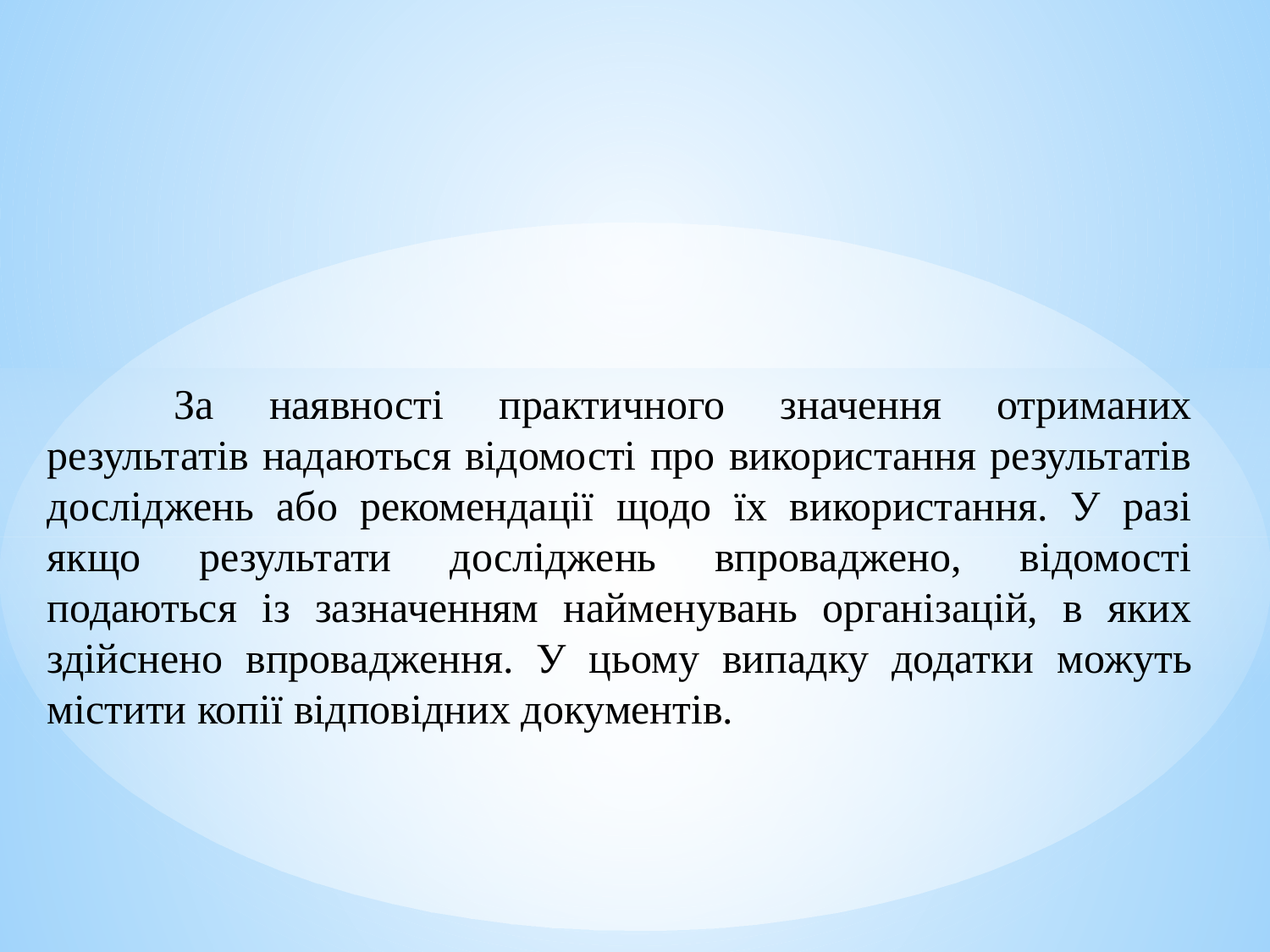

За наявності практичного значення отриманих результатів надаються відомості про використання результатів досліджень або рекомендації щодо їх використання. У разі якщо результати досліджень впроваджено, відомості подаються із зазначенням найменувань організацій, в яких здійснено впровадження. У цьому випадку додатки можуть містити копії відповідних документів.